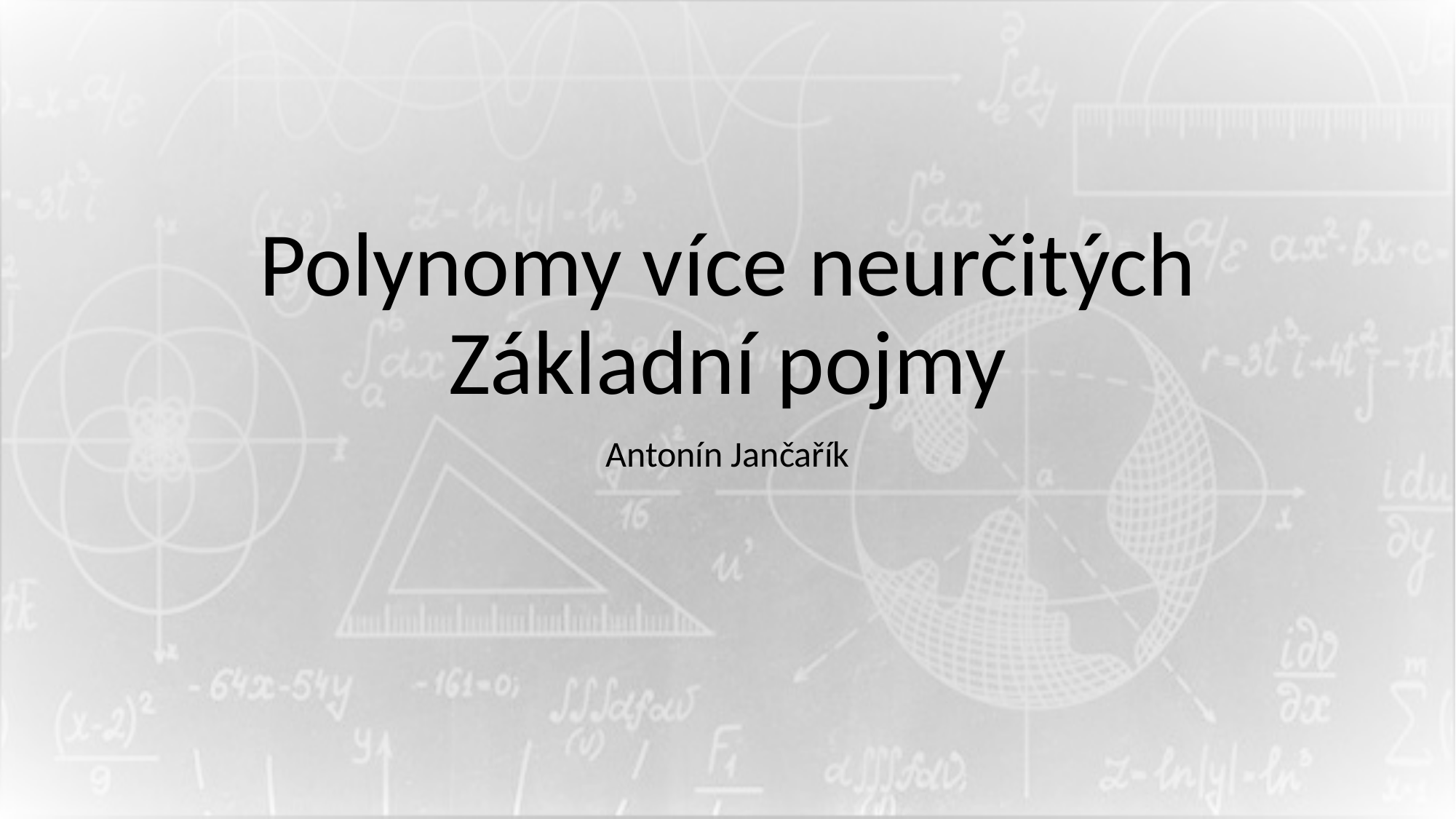

# Polynomy více neurčitých Základní pojmy
Antonín Jančařík